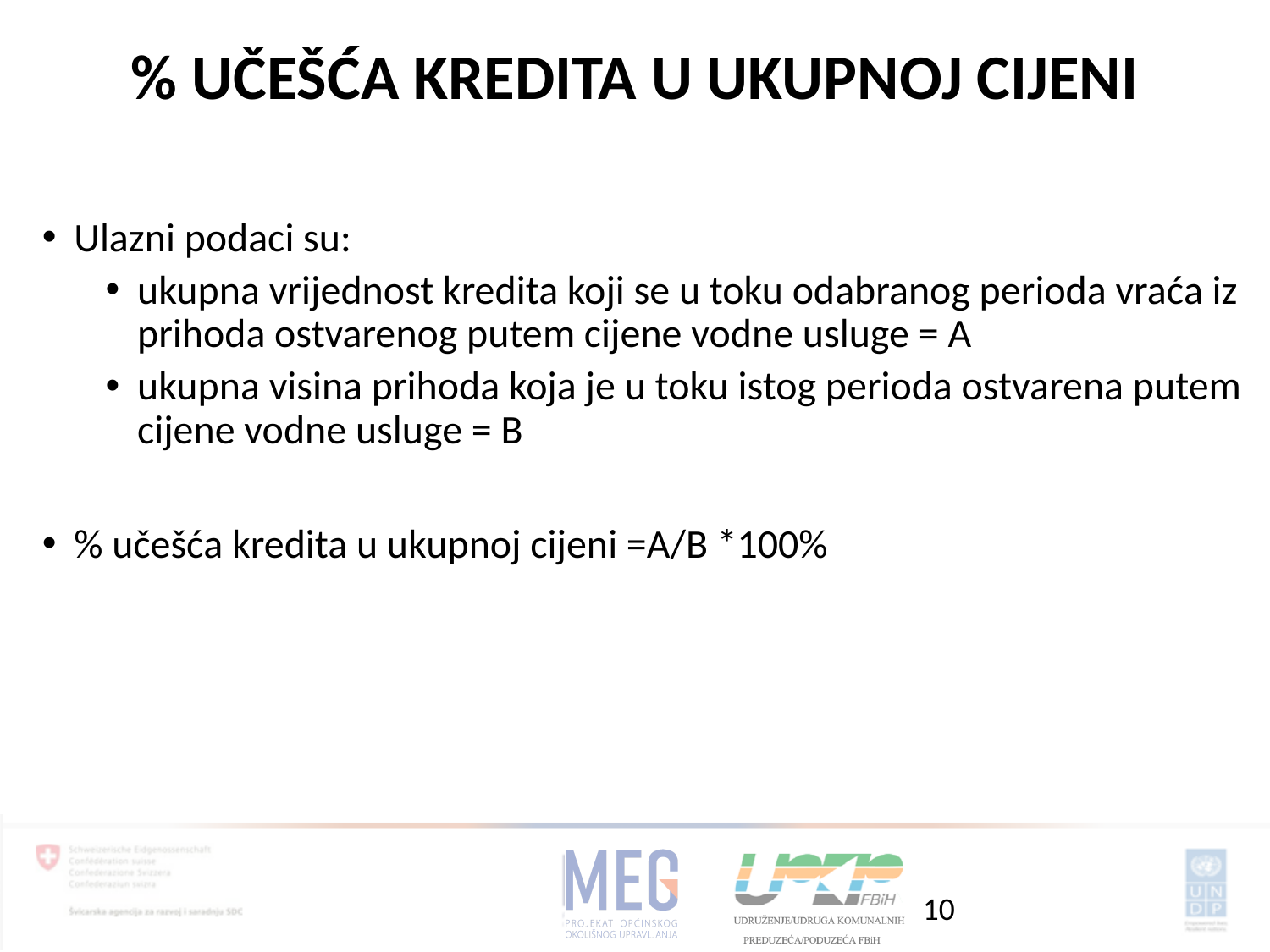

% UČEŠĆA KREDITA U UKUPNOJ CIJENI
Ulazni podaci su:
ukupna vrijednost kredita koji se u toku odabranog perioda vraća iz prihoda ostvarenog putem cijene vodne usluge = A
ukupna visina prihoda koja je u toku istog perioda ostvarena putem cijene vodne usluge = B

% učešća kredita u ukupnoj cijeni =A/B *100%

10